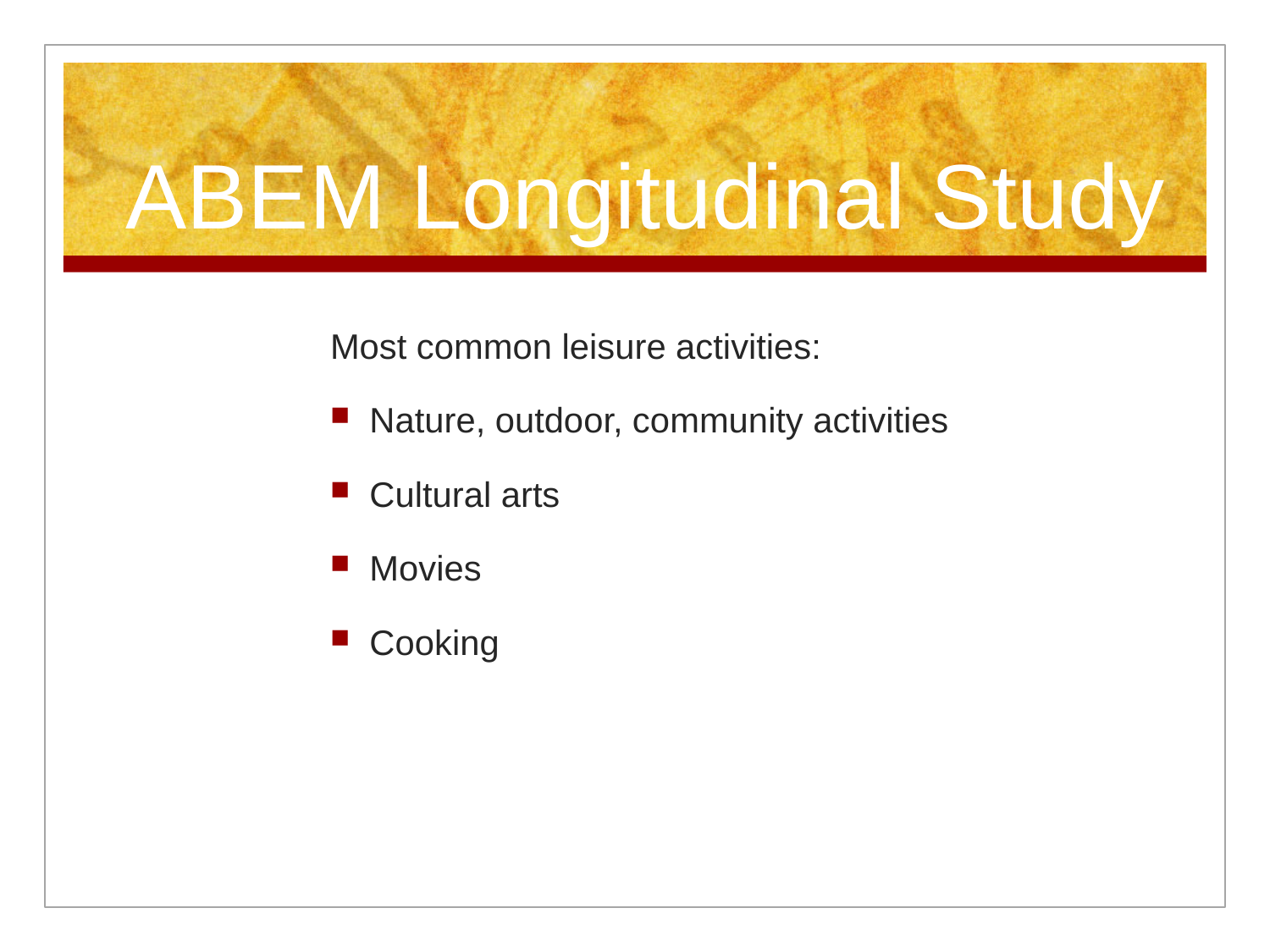

# ABEM Longitudinal Study
Most common leisure activities:
Nature, outdoor, community activities
Cultural arts
Movies
Cooking